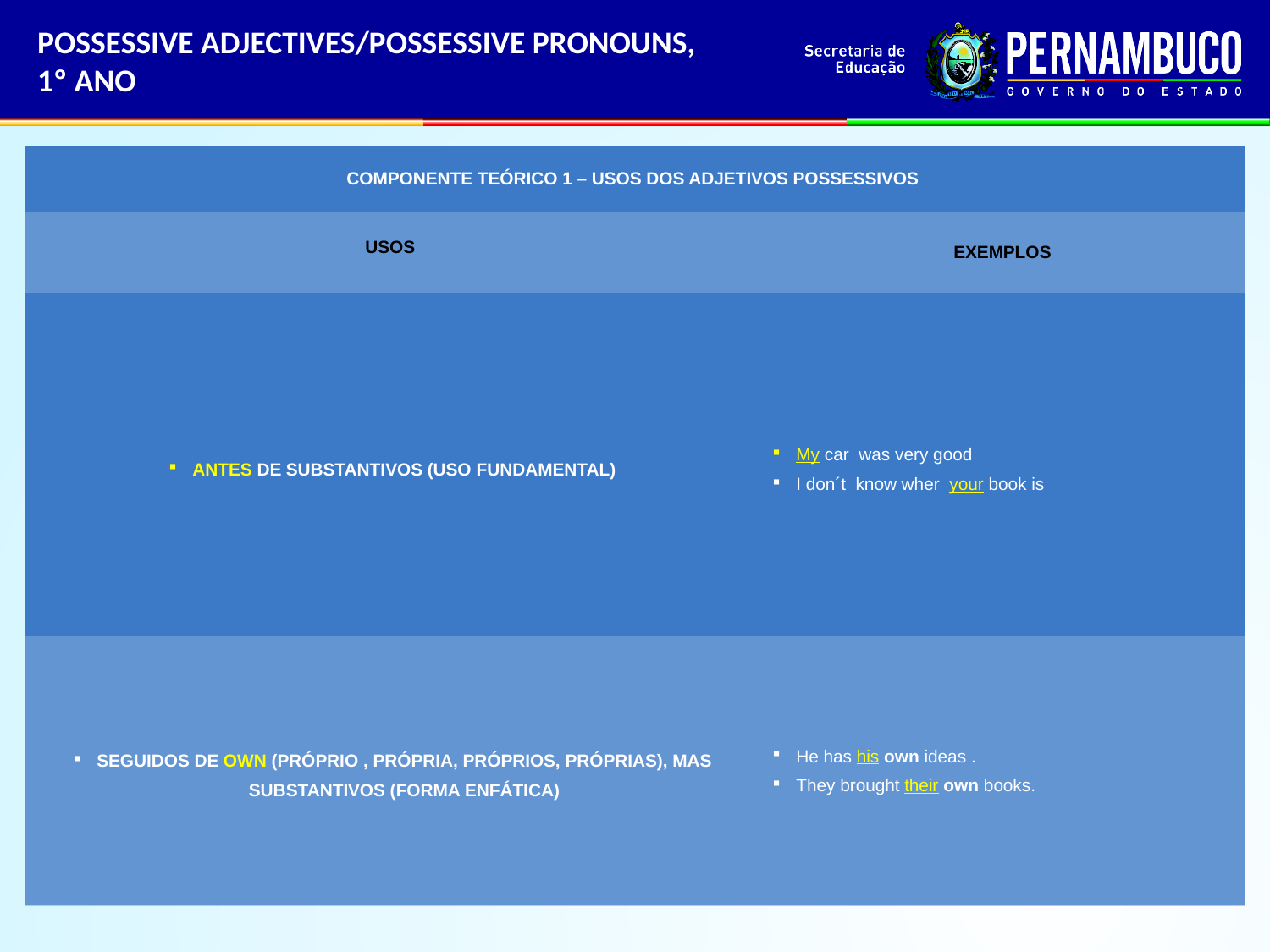

POSSESSIVE ADJECTIVES/POSSESSIVE PRONOUNS, 1º ANO

| COMPONENTE TEÓRICO 1 – USOS DOS ADJETIVOS POSSESSIVOS |  |
| --- | --- |
| USOS | EXEMPLOS |
| ANTES DE SUBSTANTIVOS (USO FUNDAMENTAL) | My car was very good I don´t know wher your book is |
| SEGUIDOS DE OWN (PRÓPRIO , PRÓPRIA, PRÓPRIOS, PRÓPRIAS), MAS SUBSTANTIVOS (FORMA ENFÁTICA) | He has his own ideas . They brought their own books. |